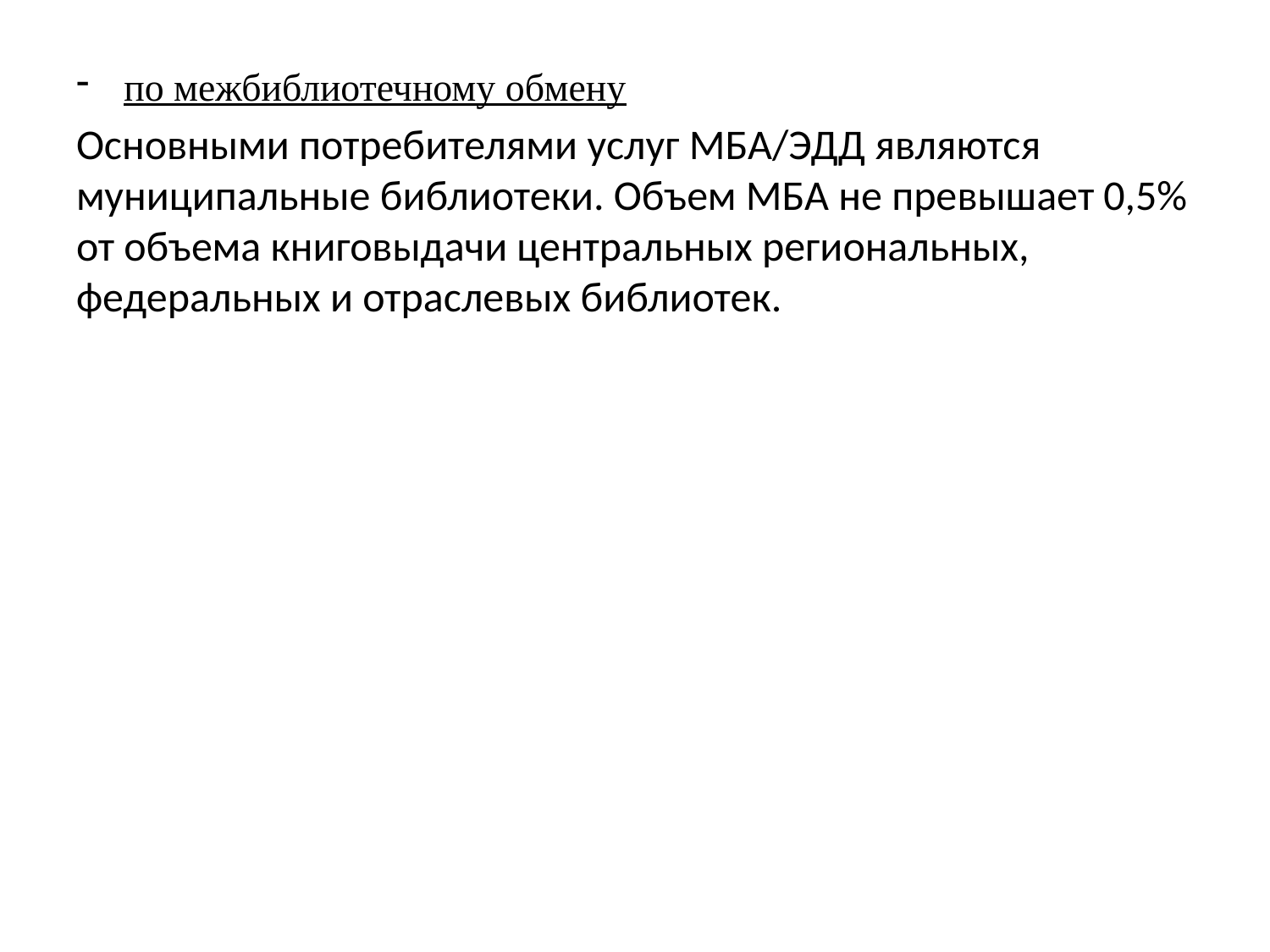

по межбиблиотечному обмену
Основными потребителями услуг МБА/ЭДД являются муниципальные библиотеки. Объем МБА не превышает 0,5% от объема книговыдачи центральных региональных, федеральных и отраслевых библиотек.